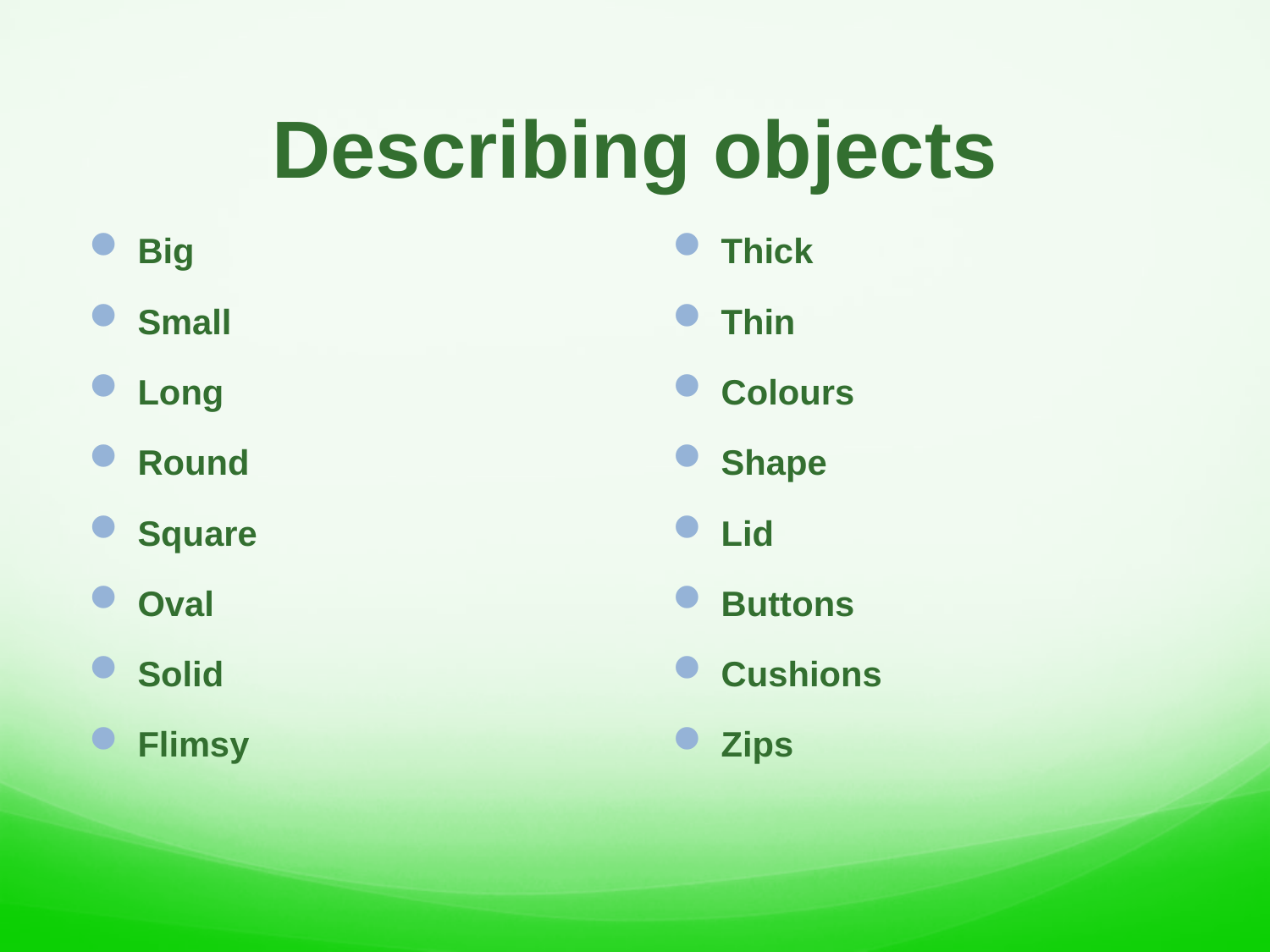

# Describing objects
Big
Small
Long
Round
Square
Oval
Solid
Flimsy

Thick
Thin
Colours
Shape
Lid
Buttons
Cushions
Zips